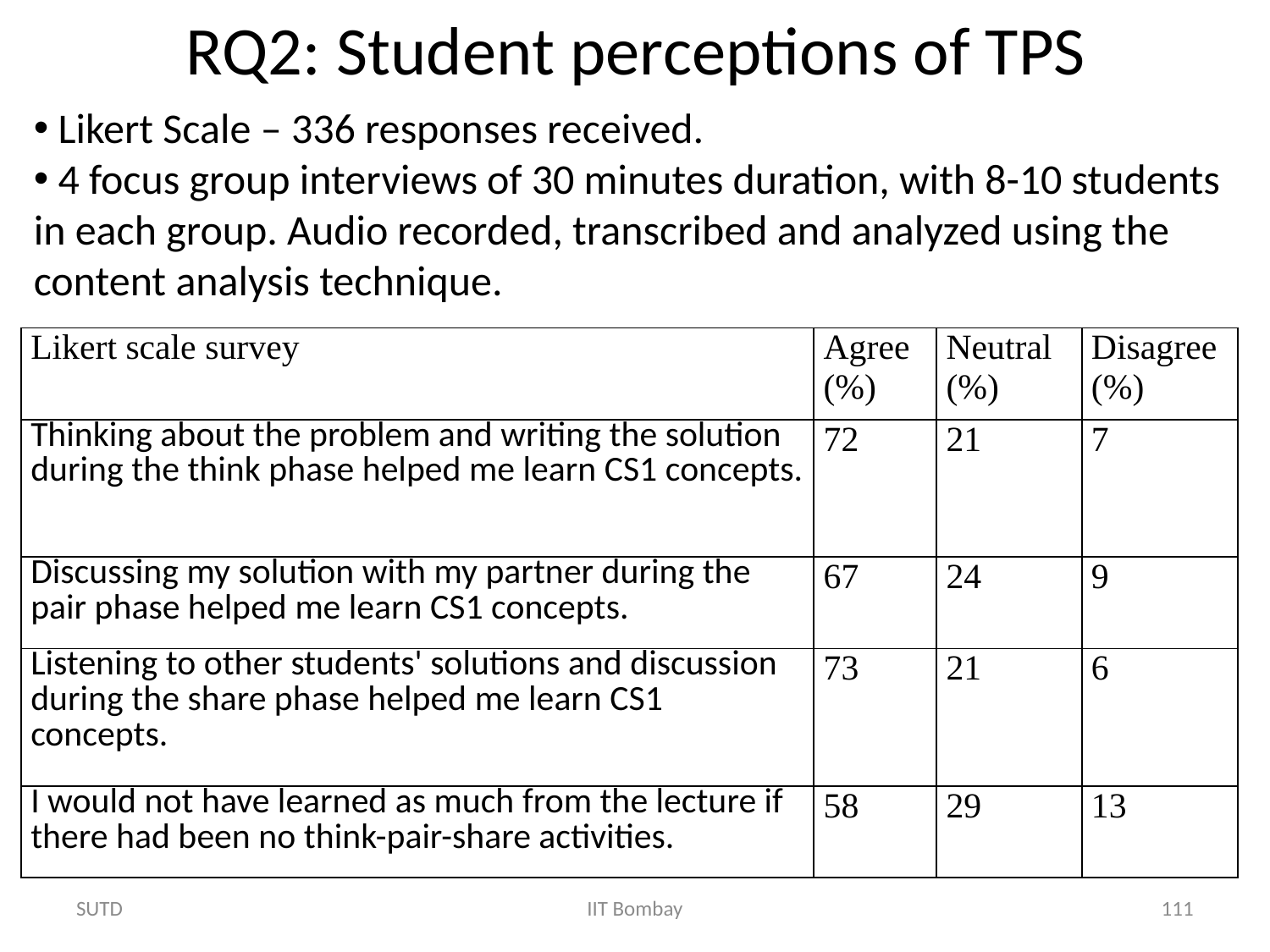

# RQ2: Student perceptions of TPS
 Likert Scale – 336 responses received.
 4 focus group interviews of 30 minutes duration, with 8-10 students in each group. Audio recorded, transcribed and analyzed using the content analysis technique.
| Likert scale survey | Agree (%) | Neutral (%) | Disagree (%) |
| --- | --- | --- | --- |
| Thinking about the problem and writing the solution during the think phase helped me learn CS1 concepts. | 72 | 21 | 7 |
| Discussing my solution with my partner during the pair phase helped me learn CS1 concepts. | 67 | 24 | 9 |
| Listening to other students' solutions and discussion during the share phase helped me learn CS1 concepts. | 73 | 21 | 6 |
| I would not have learned as much from the lecture if there had been no think-pair-share activities. | 58 | 29 | 13 |
SUTD
IIT Bombay
111